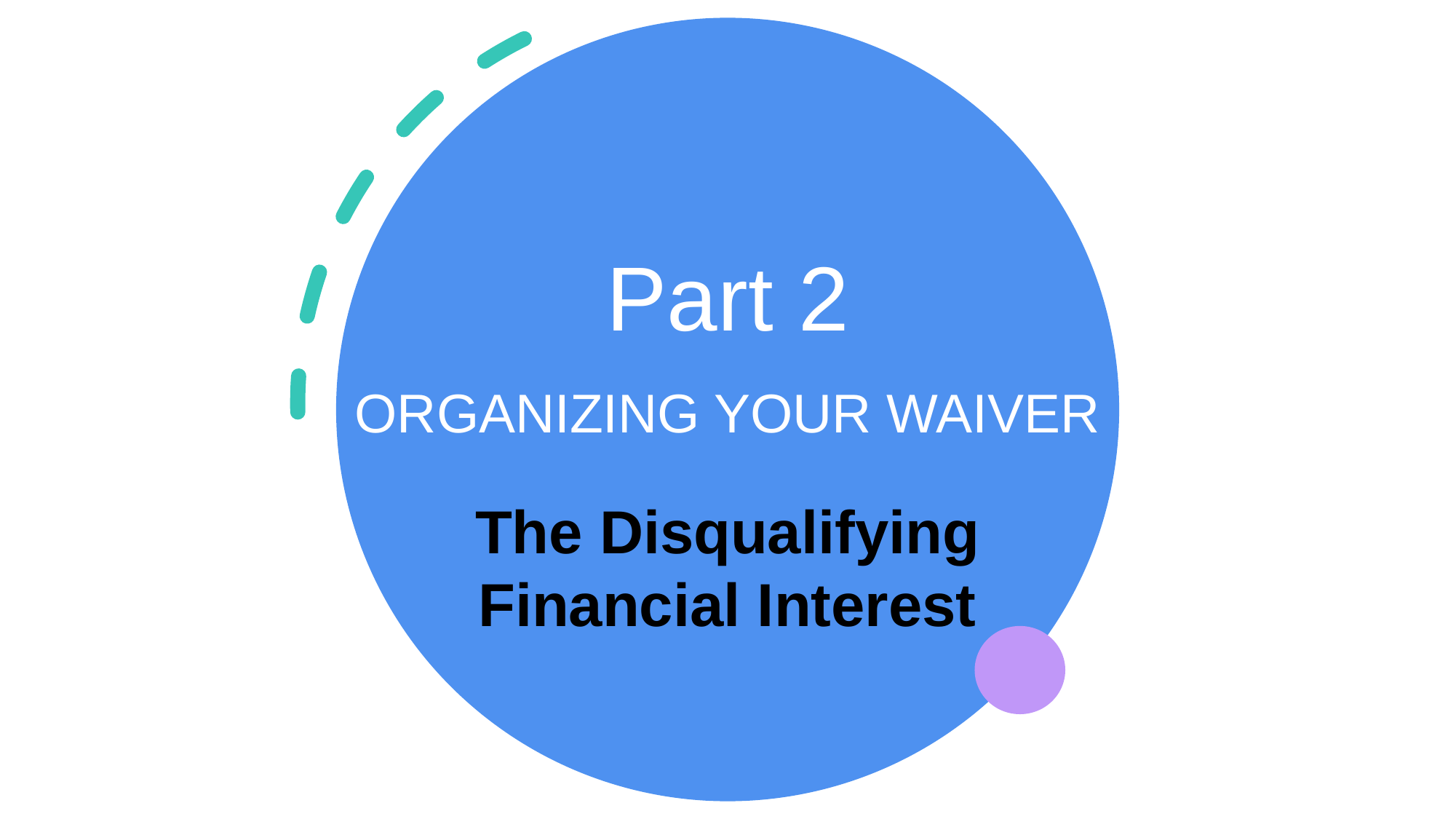

# Part 2
Organizing Your Waiver
The Disqualifying Financial Interest